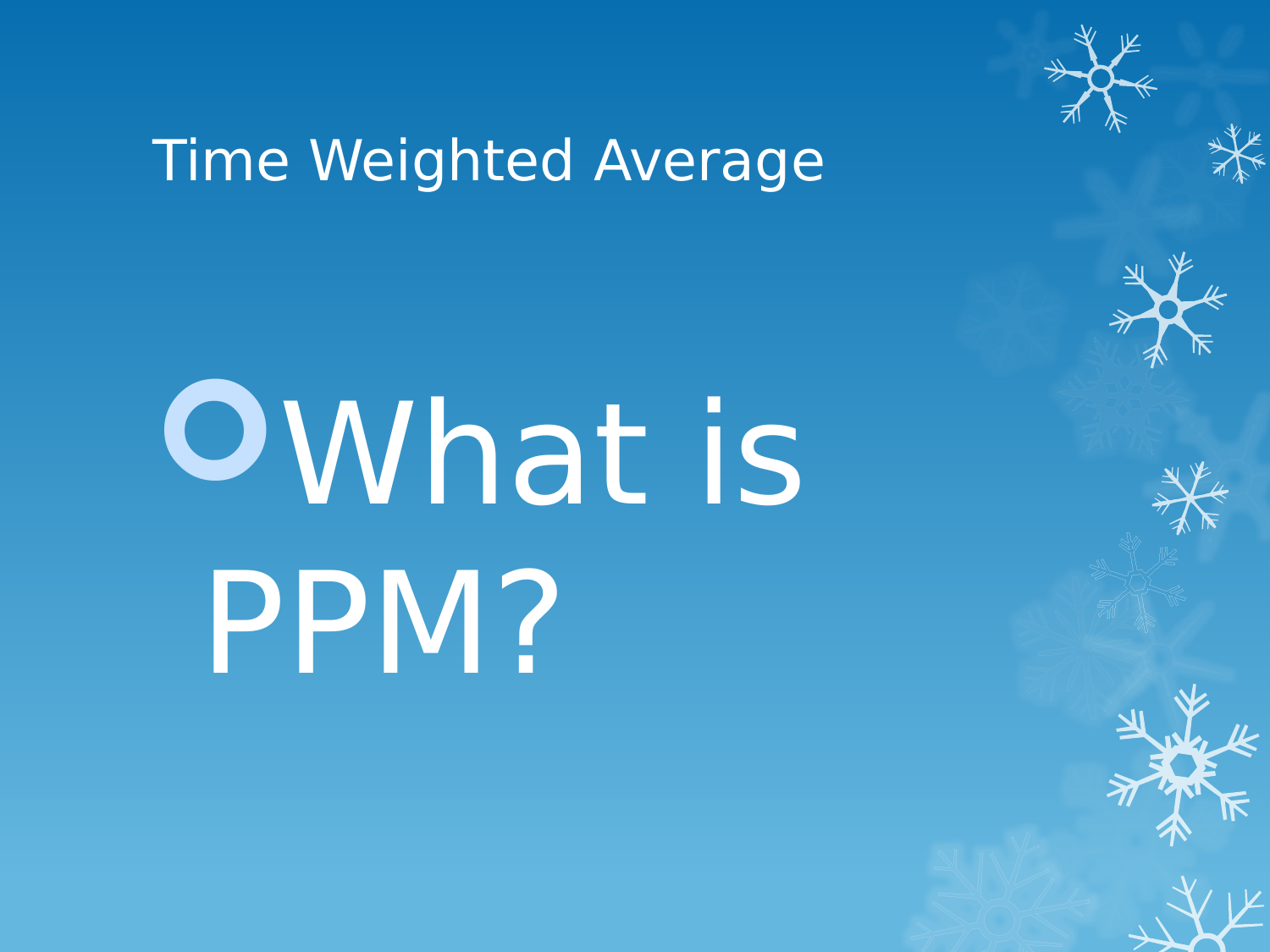

# Time Weighted Average
What is PPM?